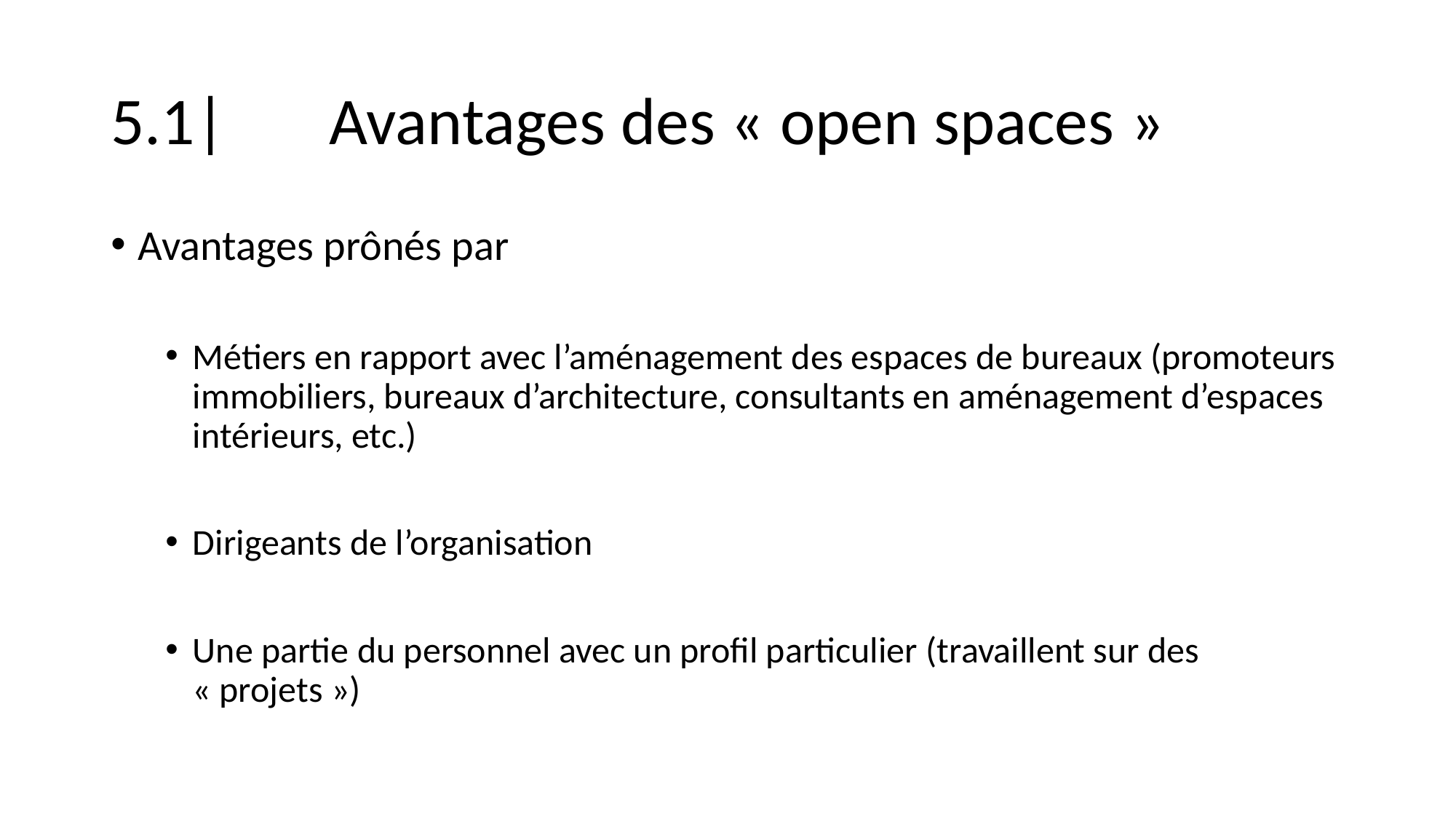

# 5.1|	Avantages des « open spaces »
Avantages prônés par

Métiers en rapport avec l’aménagement des espaces de bureaux (promoteurs immobiliers, bureaux d’architecture, consultants en aménagement d’espaces intérieurs, etc.)

Dirigeants de l’organisation

Une partie du personnel avec un profil particulier (travaillent sur des « projets »)